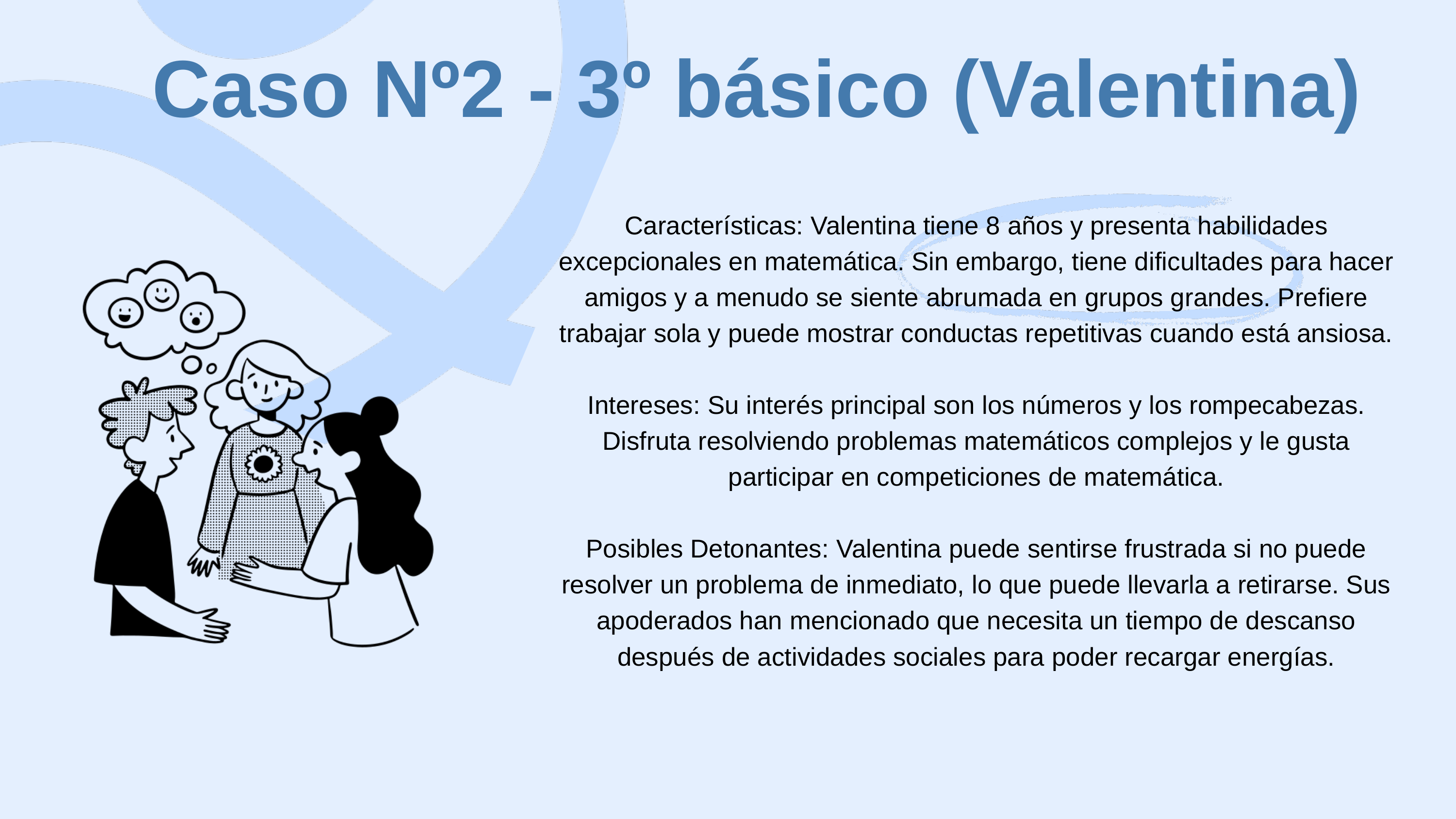

Caso Nº2 - 3º básico (Valentina)

Características: Valentina tiene 8 años y presenta habilidades excepcionales en matemática. Sin embargo, tiene dificultades para hacer amigos y a menudo se siente abrumada en grupos grandes. Prefiere trabajar sola y puede mostrar conductas repetitivas cuando está ansiosa.

Intereses: Su interés principal son los números y los rompecabezas. Disfruta resolviendo problemas matemáticos complejos y le gusta participar en competiciones de matemática.

Posibles Detonantes: Valentina puede sentirse frustrada si no puede resolver un problema de inmediato, lo que puede llevarla a retirarse. Sus apoderados han mencionado que necesita un tiempo de descanso después de actividades sociales para poder recargar energías.